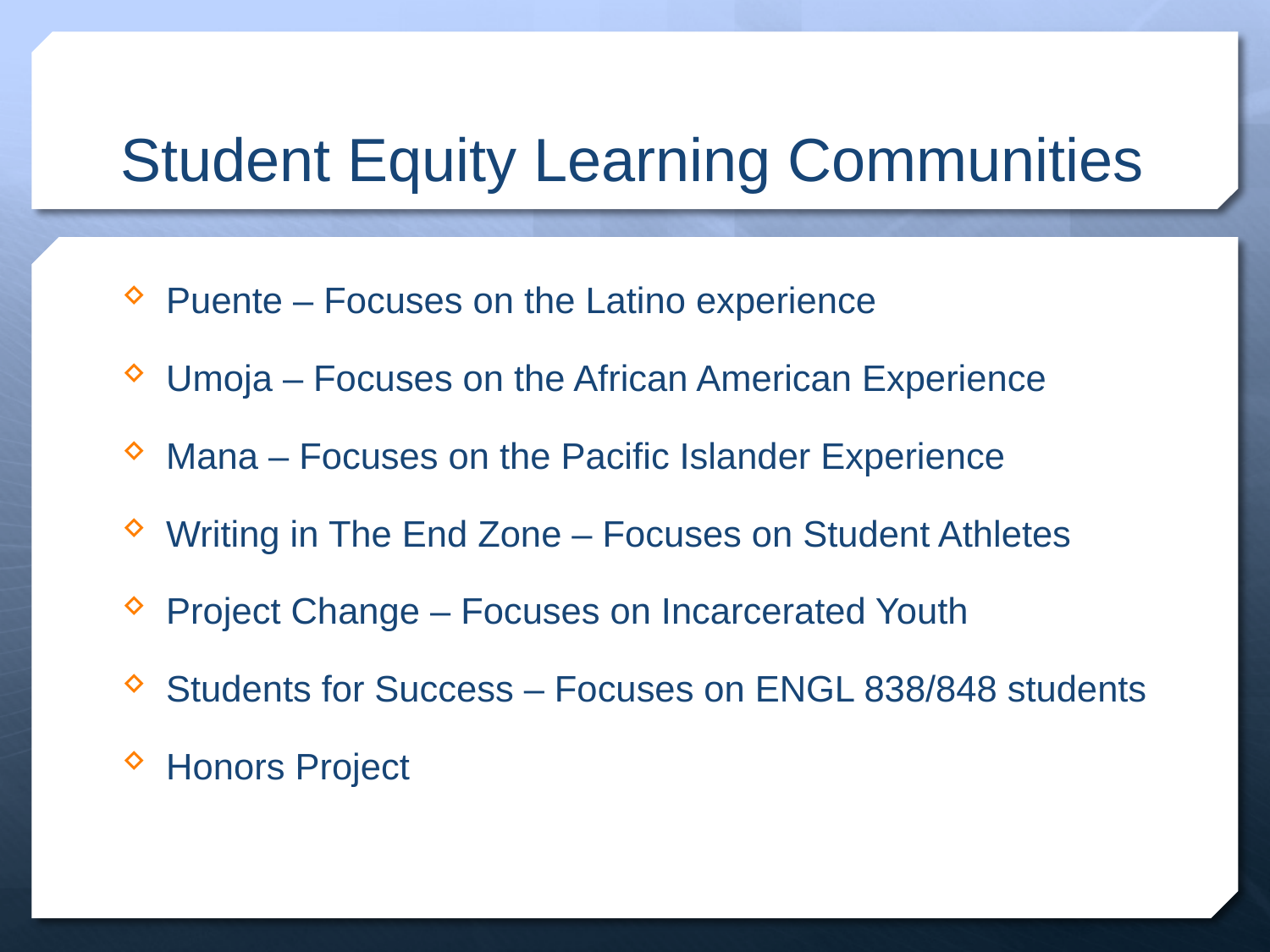

# Student Equity Learning Communities
Puente – Focuses on the Latino experience
Umoja – Focuses on the African American Experience
Mana – Focuses on the Pacific Islander Experience
Writing in The End Zone – Focuses on Student Athletes
Project Change – Focuses on Incarcerated Youth
Students for Success – Focuses on ENGL 838/848 students
Honors Project